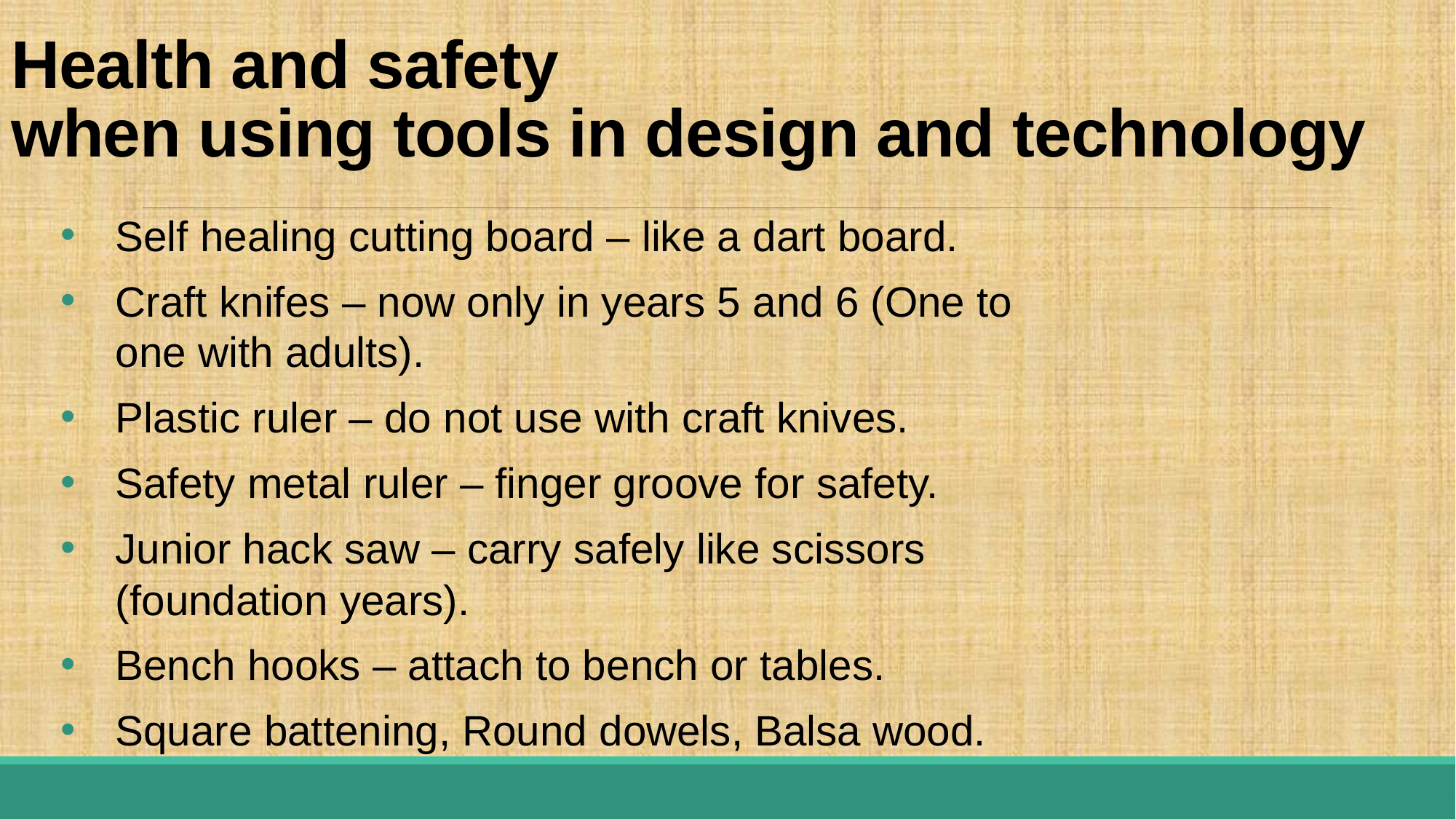

# Health and safety when using tools in design and technology
Self healing cutting board – like a dart board.

Craft knifes – now only in years 5 and 6 (One to one with adults).

Plastic ruler – do not use with craft knives.

Safety metal ruler – finger groove for safety.

Junior hack saw – carry safely like scissors  (foundation years).

Bench hooks – attach to bench or tables.

Square battening, Round dowels, Balsa wood.